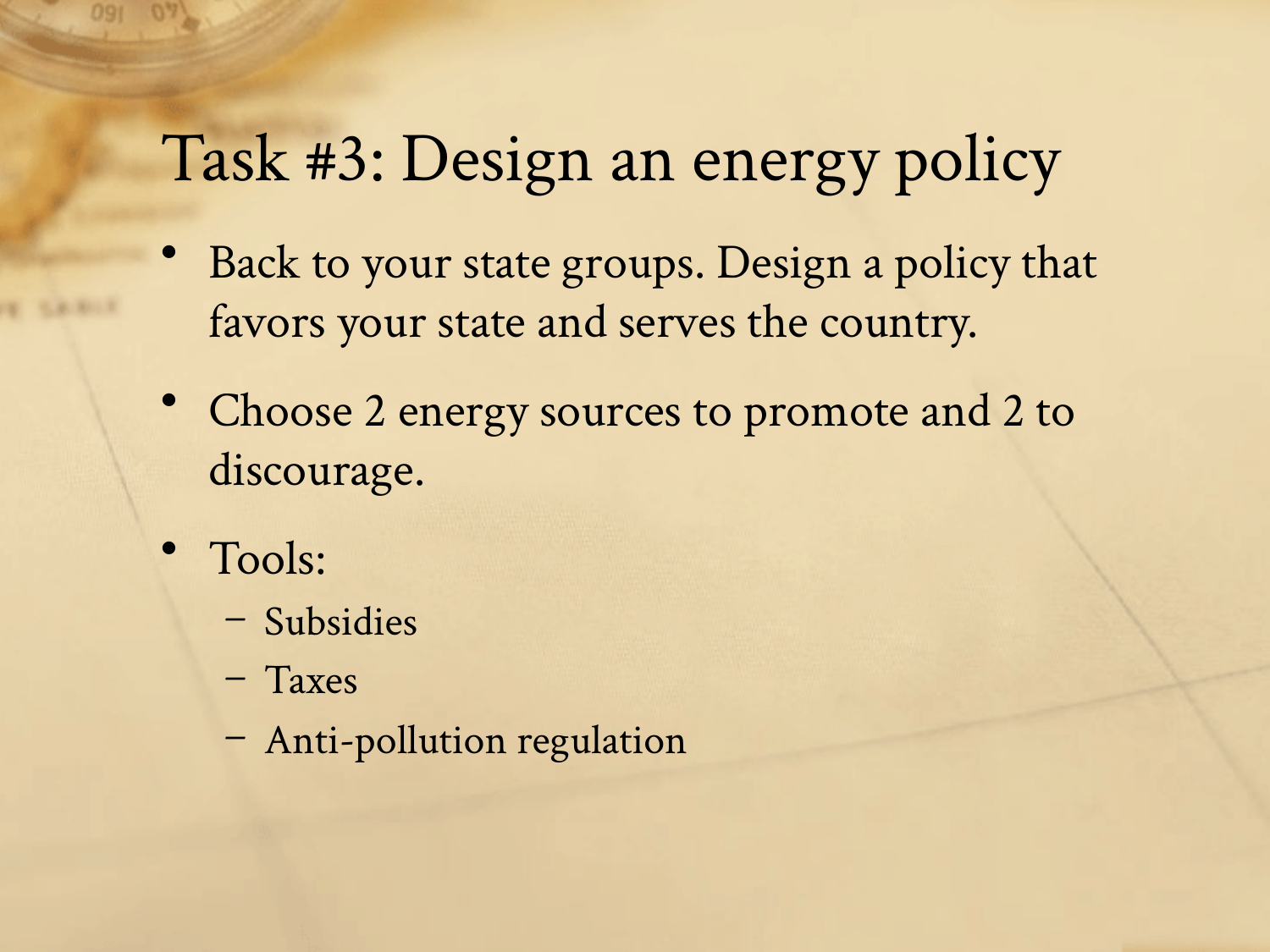

# Task #3: Design an energy policy
Back to your state groups. Design a policy that favors your state and serves the country.
Choose 2 energy sources to promote and 2 to discourage.
Tools:
Subsidies
Taxes
Anti-pollution regulation